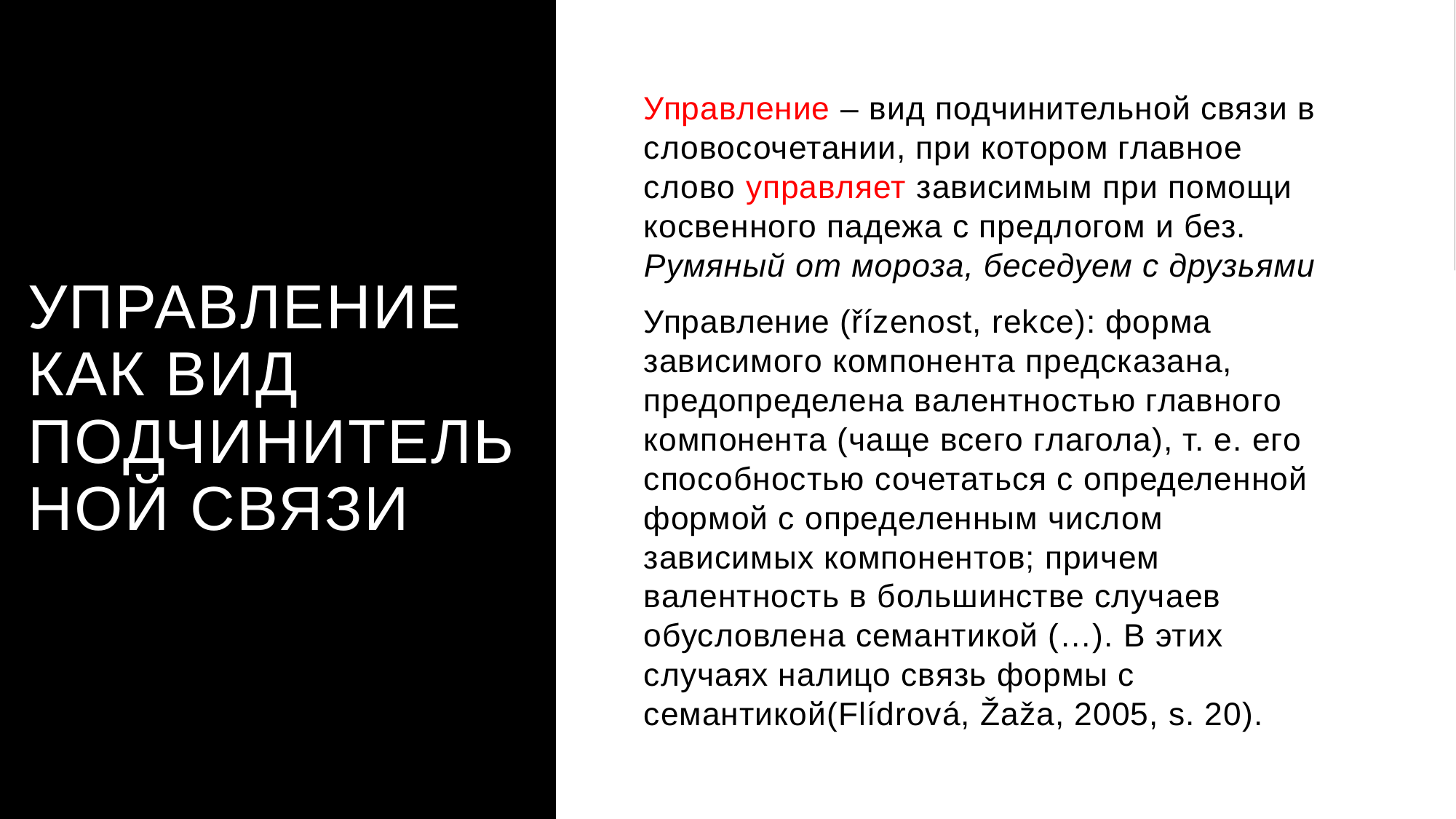

# Управление как вид подчинительной связи
Управление – вид подчинительной связи в словосочетании, при котором главное слово управляет зависимым при помощи косвенного падежа с предлогом и без. Румяный от мороза, беседуем с друзьями
Управление (řízenost, rekce): форма зависимого компонента предсказана, предопределена валентностью главного компонента (чаще всего глагола), т. е. его способностью сочетаться с определенной формой с определенным числом зависимых компонентов; причем валентность в большинстве случаев обусловлена семантикой (…). В этих случаях налицо связь формы с семантикой(Flídrová, Žaža, 2005, s. 20).